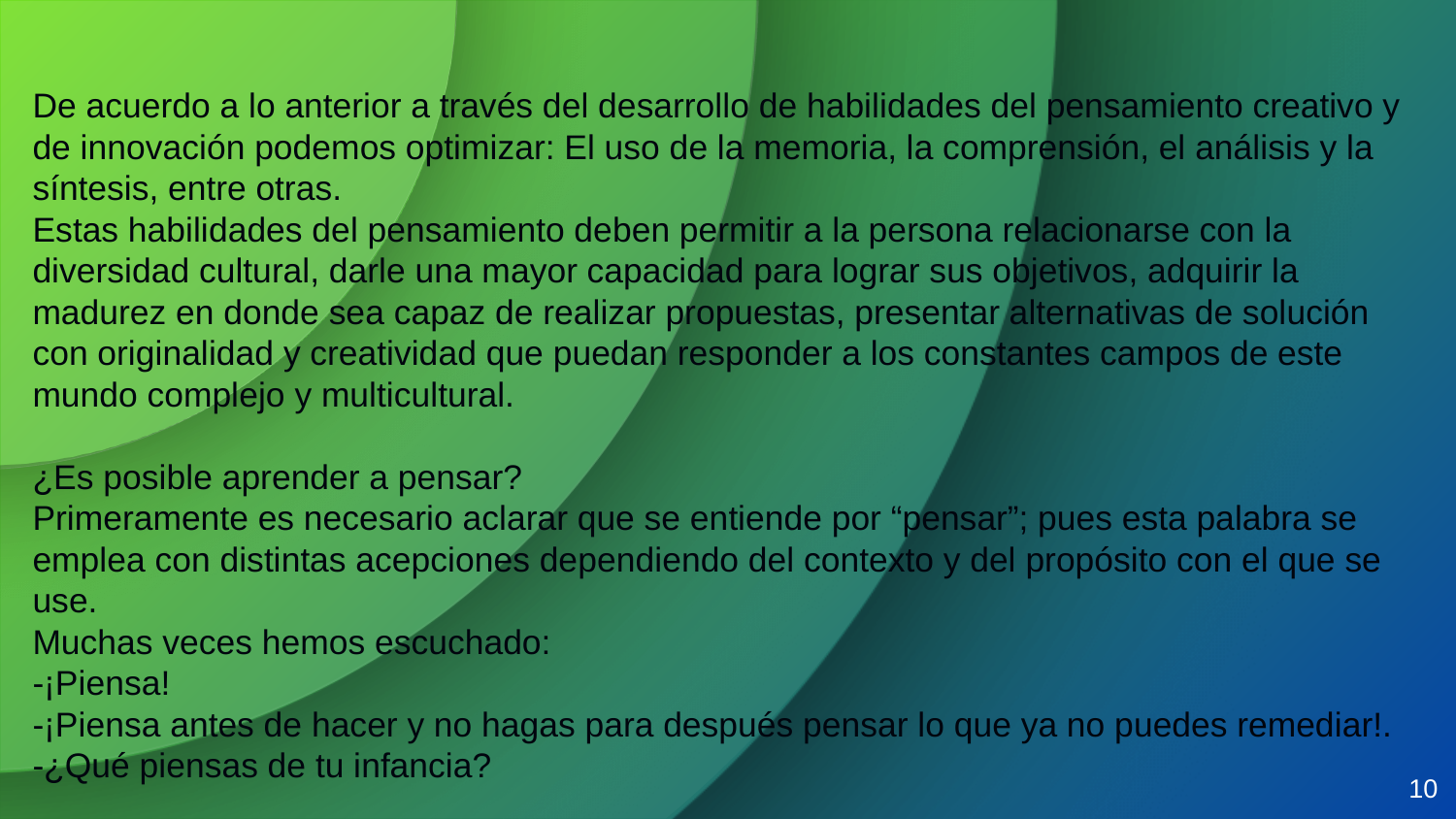

De acuerdo a lo anterior a través del desarrollo de habilidades del pensamiento creativo y de innovación podemos optimizar: El uso de la memoria, la comprensión, el análisis y la síntesis, entre otras.
Estas habilidades del pensamiento deben permitir a la persona relacionarse con la diversidad cultural, darle una mayor capacidad para lograr sus objetivos, adquirir la madurez en donde sea capaz de realizar propuestas, presentar alternativas de solución con originalidad y creatividad que puedan responder a los constantes campos de este mundo complejo y multicultural.

¿Es posible aprender a pensar?
Primeramente es necesario aclarar que se entiende por “pensar”; pues esta palabra se emplea con distintas acepciones dependiendo del contexto y del propósito con el que se use.
Muchas veces hemos escuchado:
-¡Piensa!
-¡Piensa antes de hacer y no hagas para después pensar lo que ya no puedes remediar!.
-¿Qué piensas de tu infancia?

10